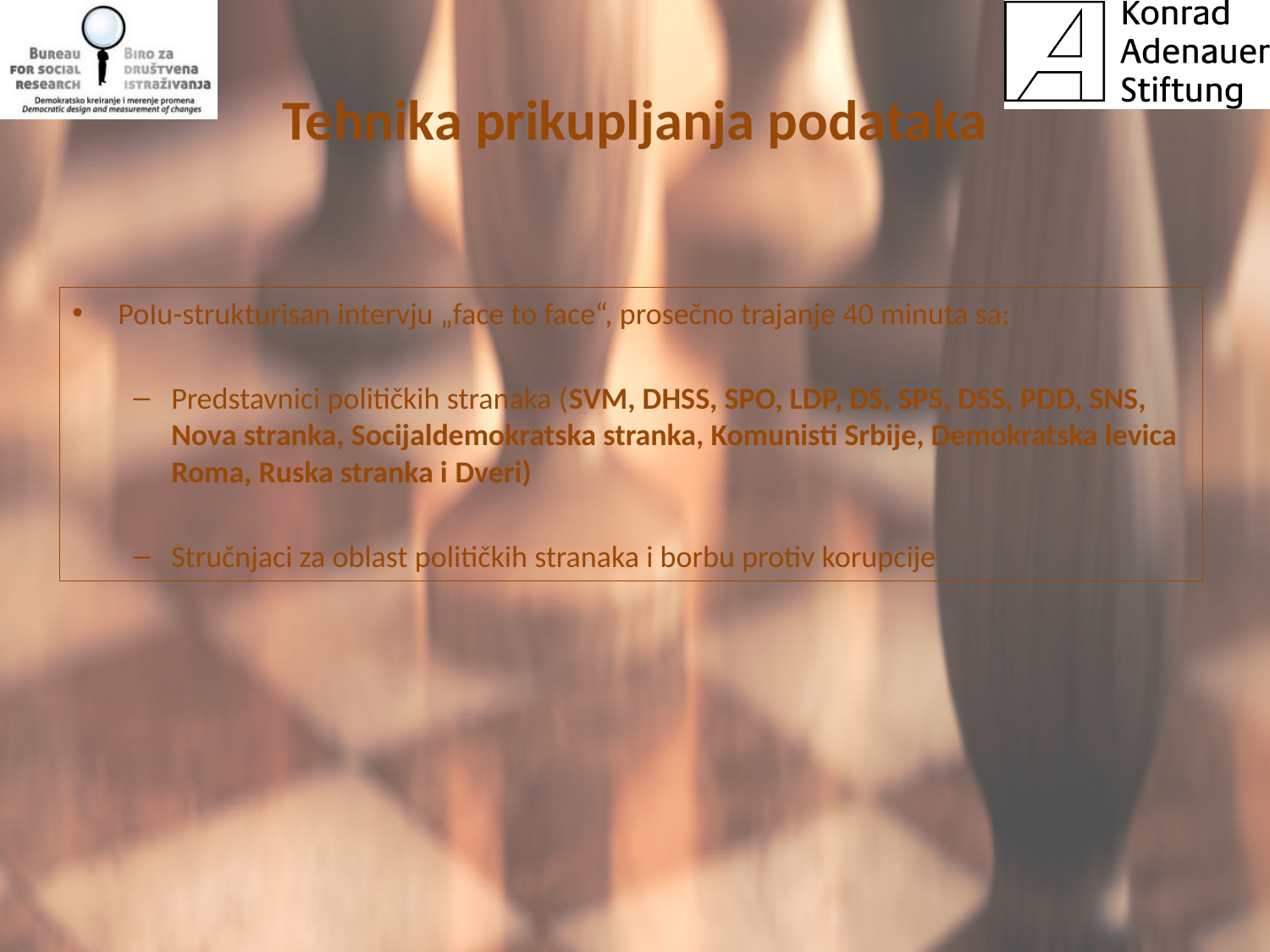

# Tehnika prikupljanja podataka
PoIu-strukturisan intervju „face to face“, prosečno trajanje 40 minuta sa:

Predstavnici političkih stranaka (SVM, DHSS, SPO, LDP, DS, SPS, DSS, PDD, SNS, Nova stranka, Socijaldemokratska stranka, Komunisti Srbije, Demokratska levica Roma, Ruska stranka i Dveri)

Stručnjaci za oblast političkih stranaka i borbu protiv korupcije